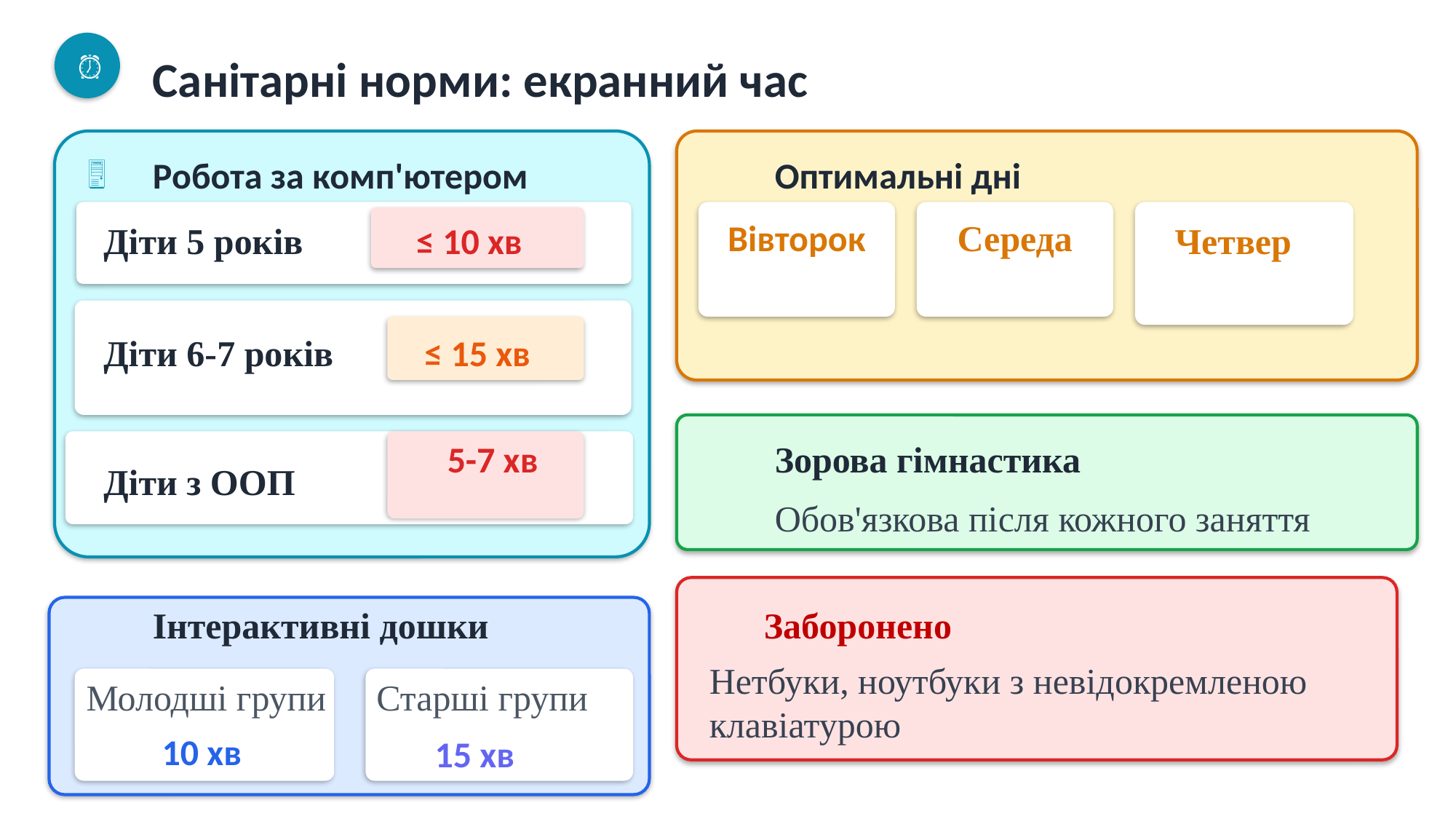

⏰
Санітарні норми: екранний час

🖥️
Робота за комп'ютером

Оптимальні дні

Вівторок
Середа
Діти 5 років
≤ 10 хв
Четвер

Діти 6-7 років
≤ 15 хв

5-7 хв
Зорова гімнастика
Діти з ООП
Обов'язкова після кожного заняття

Інтерактивні дошки
Заборонено
Нетбуки, ноутбуки з невідокремленою клавіатурою

Молодші групи

Старші групи
10 хв
15 хв